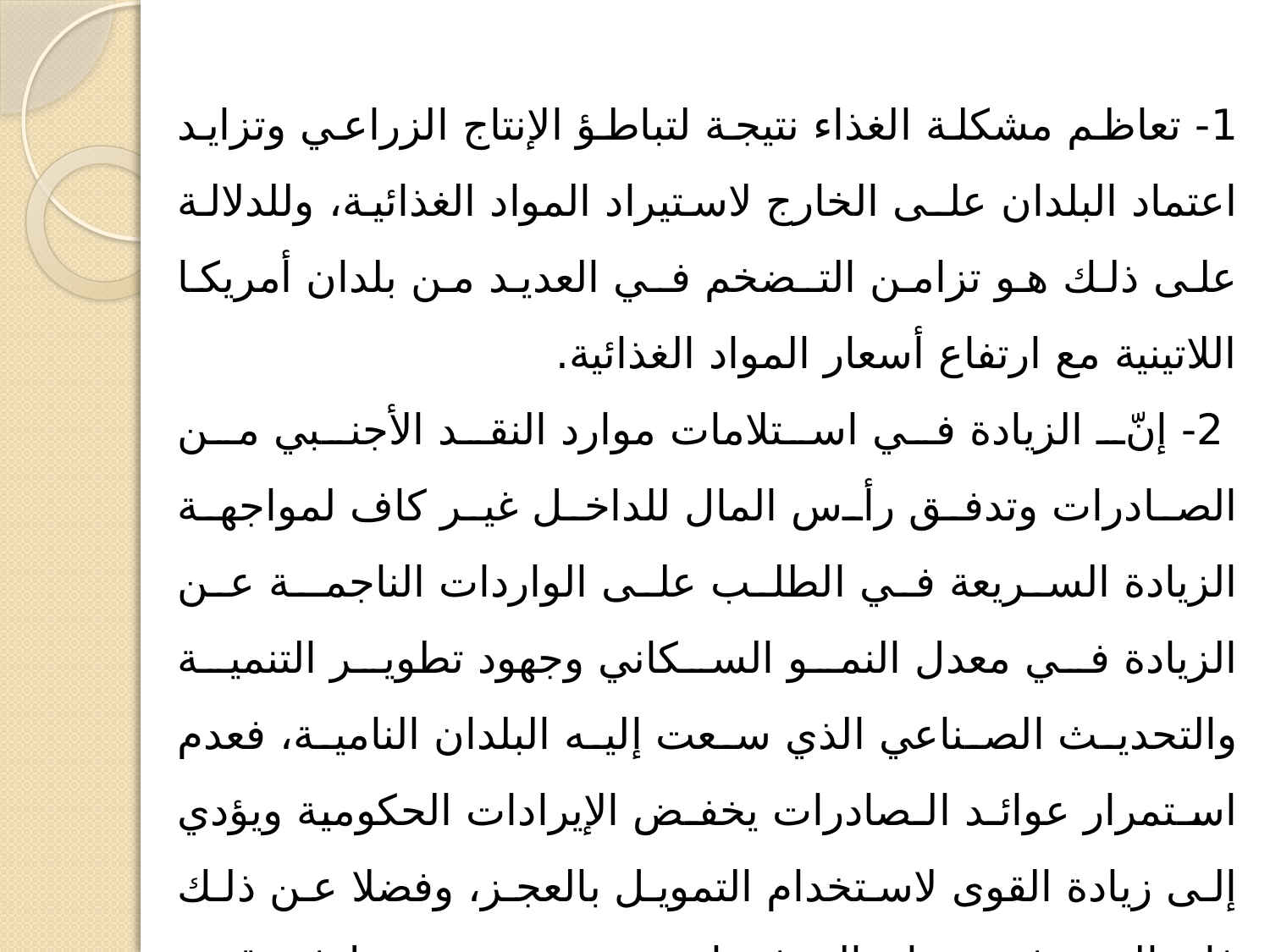

1- تعاظم مشكلة الغذاء نتيجة لتباطؤ الإنتاج الزراعي وتزايد اعتماد البلدان علـى الخارج لاستيراد المواد الغذائية، وللدلالة على ذلك هو تزامن التـضخم فـي العديد من بلدان أمريكا اللاتينية مع ارتفاع أسعار المواد الغذائية.
 2- إنّ الزيادة في استلامات موارد النقد الأجنبي من الصادرات وتدفق رأس المال للداخل غير كاف لمواجهة الزيادة السريعة في الطلب على الواردات الناجمـة عن الزيادة في معدل النمو السكاني وجهود تطوير التنمية والتحديث الصناعي الذي سعت إليه البلدان النامية، فعدم اسـتمرار عوائـد الـصادرات يخفـض الإيرادات الحكومية ويؤدي إلى زيادة القوى لاستخدام التمويل بالعجز، وفضلا عن ذلك فإن العجز في ميزان المدفوعات يتمخض عنه هبوط في قيمة العملـة مما يؤثر ذلك بصورة مباشرة على ارتفاع الأسعار خاصة إذا كانت الواردات تشكل نسبة كبيرة من المحتوى الاستيرادي في البلاد.